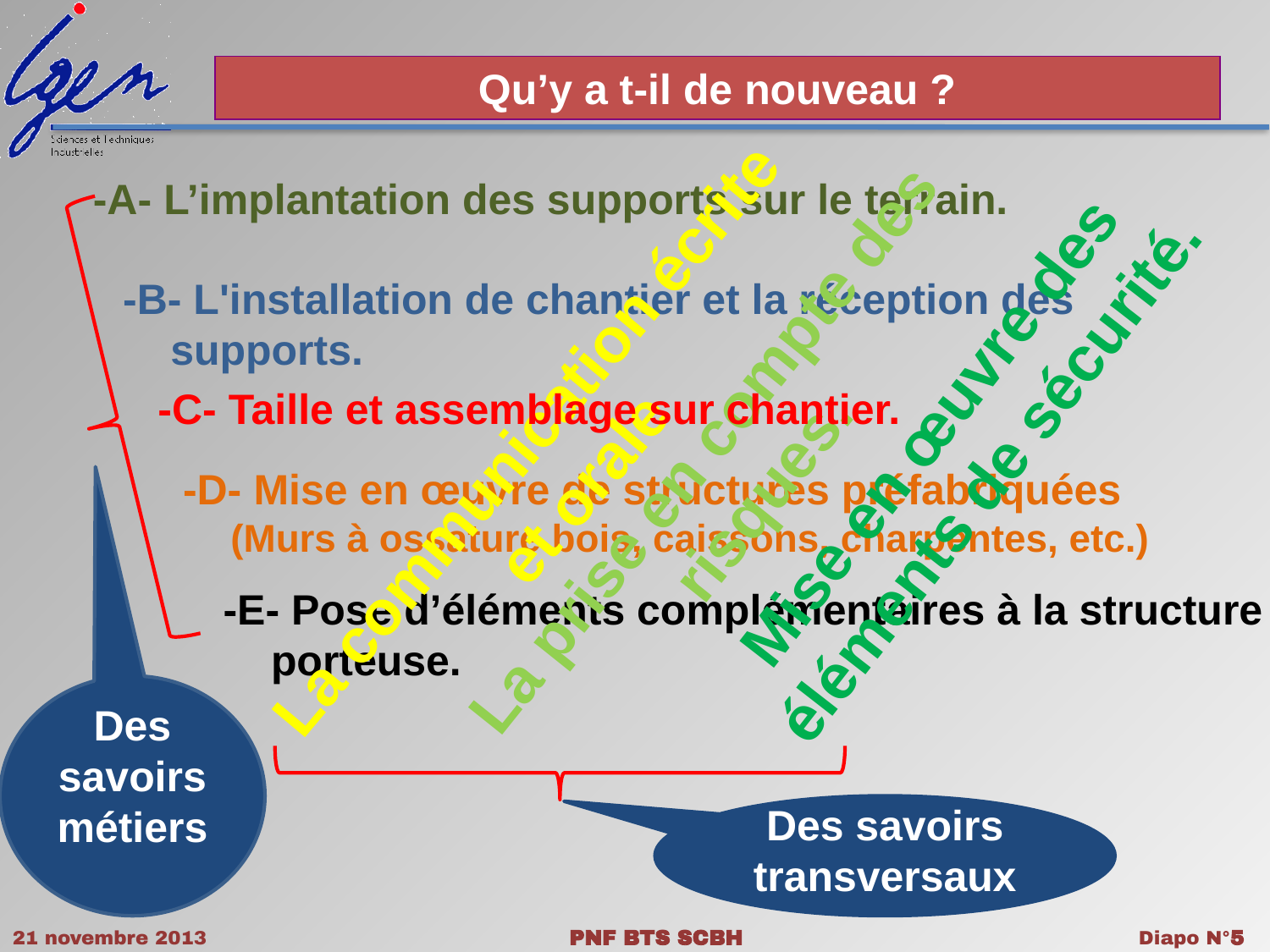

Qu’y a t-il de nouveau ?

-A- L’implantation des supports sur le terrain.

-B- L'installation de chantier et la réception des supports.
Mise en œuvre des éléments de sécurité.
-C- Taille et assemblage sur chantier.
La communication écrite et orale
La prise en compte des risques.
-D- Mise en œuvre de structures préfabriquées (Murs à ossature bois, caissons, charpentes, etc.)

-E- Pose d’éléments complémentaires à la structure porteuse.
Des savoirs métiers

Des savoirs transversaux